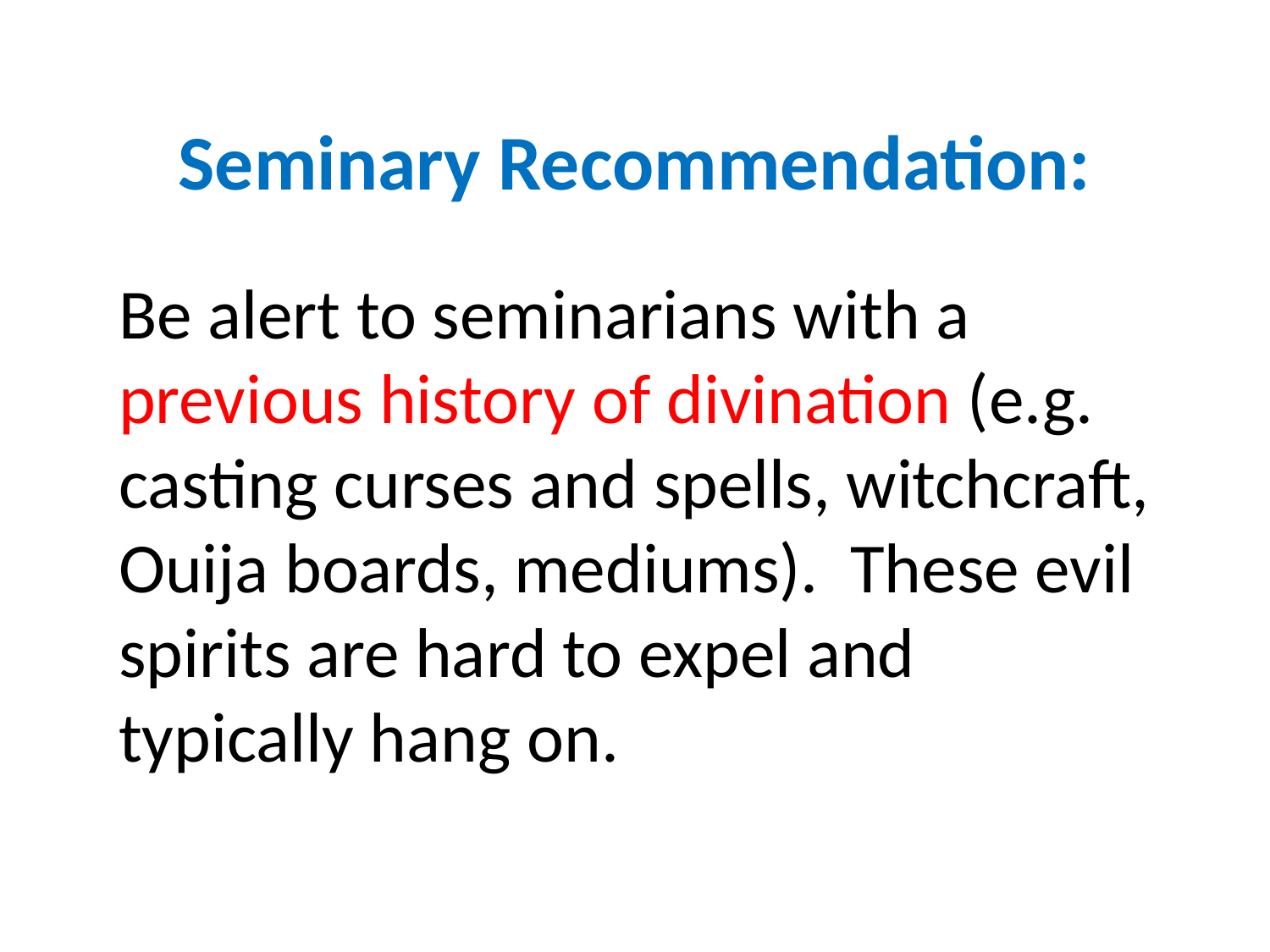

Seminary Recommendation:

Be alert to seminarians with a previous history of divination (e.g. casting curses and spells, witchcraft, Ouija boards, mediums).  These evil spirits are hard to expel and typically hang on.